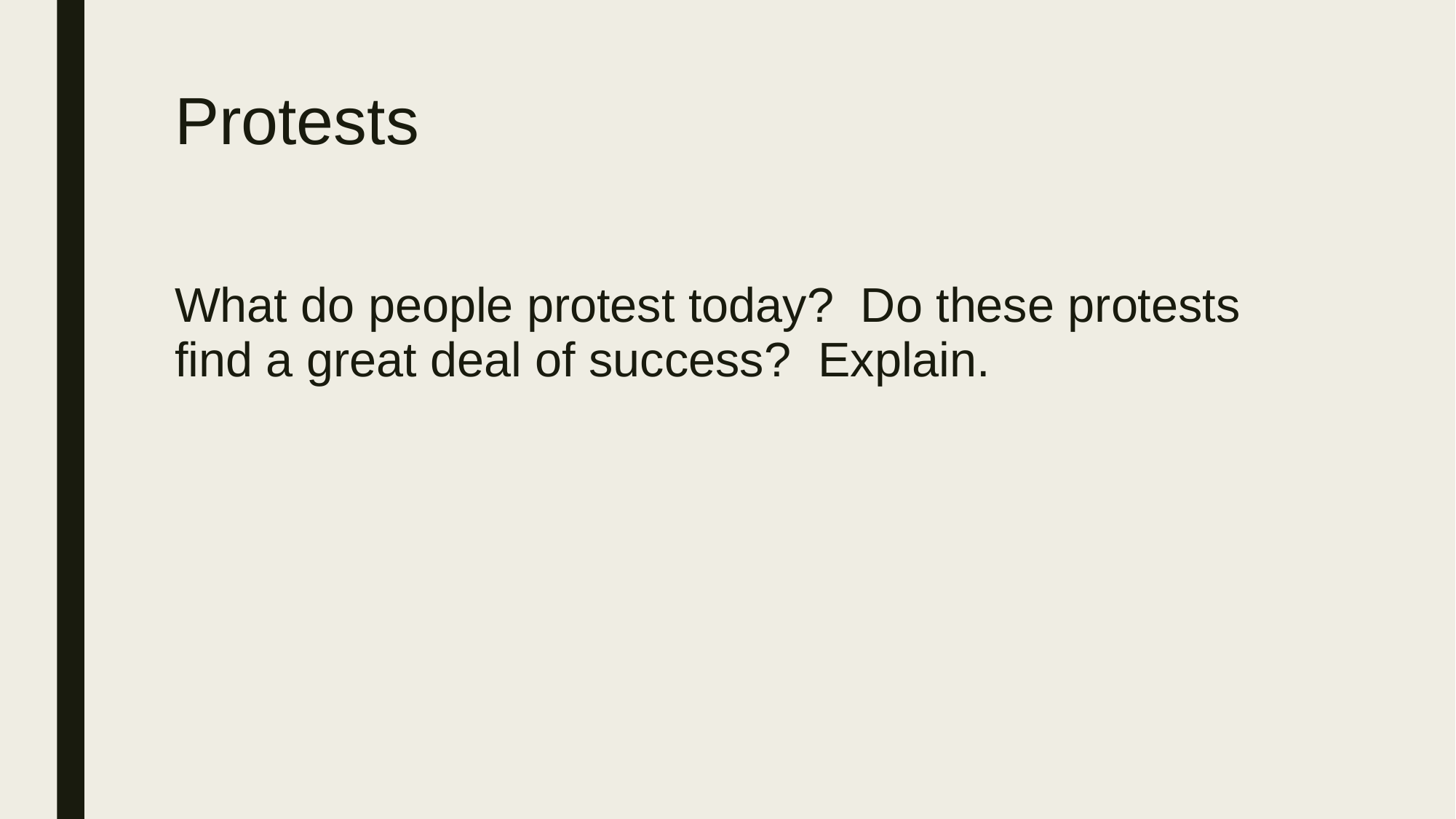

# Protests
What do people protest today?  Do these protests find a great deal of success?  Explain.